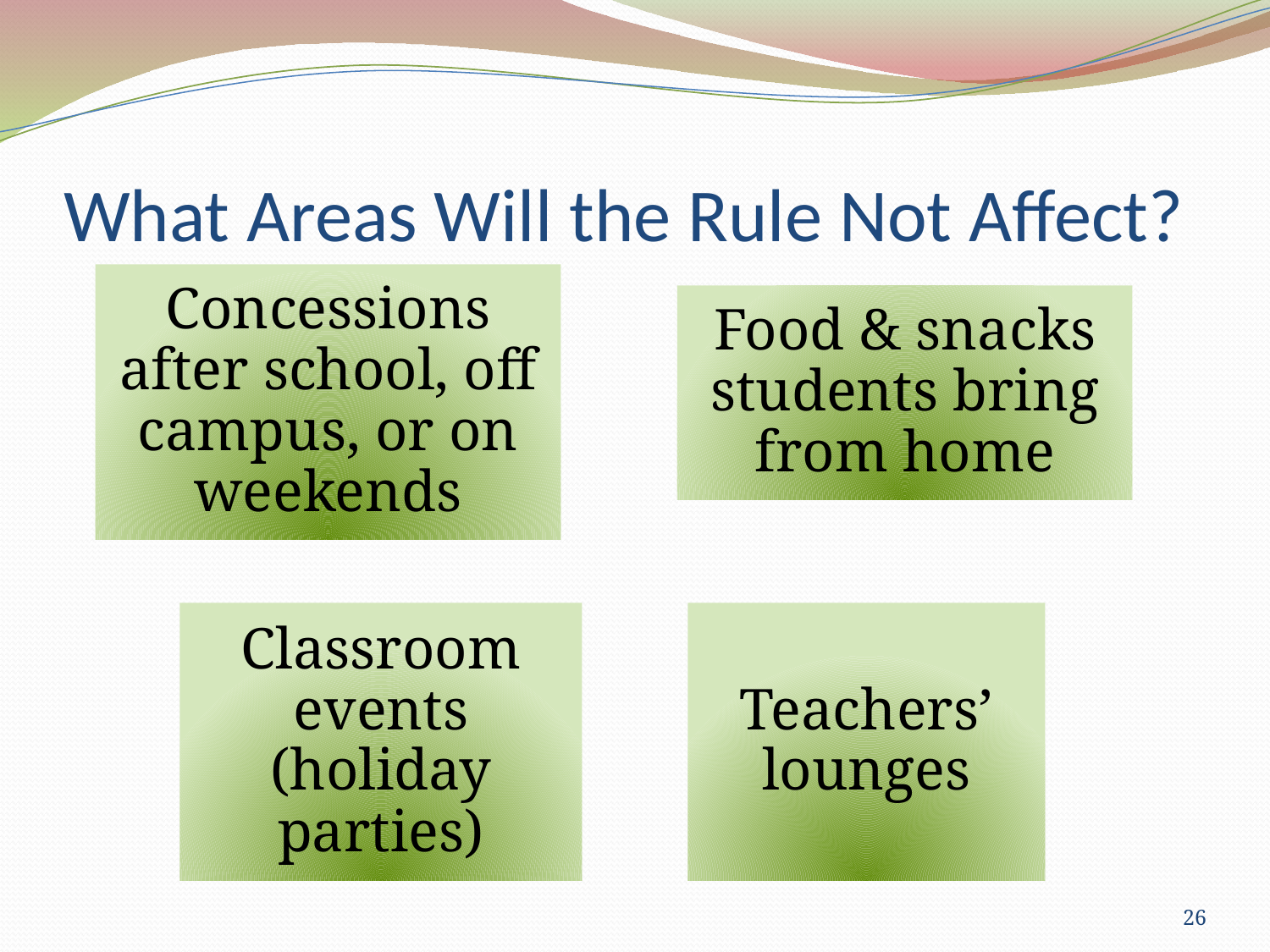

# What Areas Will the Rule Not Affect?

Concessions after school, off campus, or on weekends

Food & snacks students bring from home

Classroom events (holiday parties)

Teachers’ lounges
26